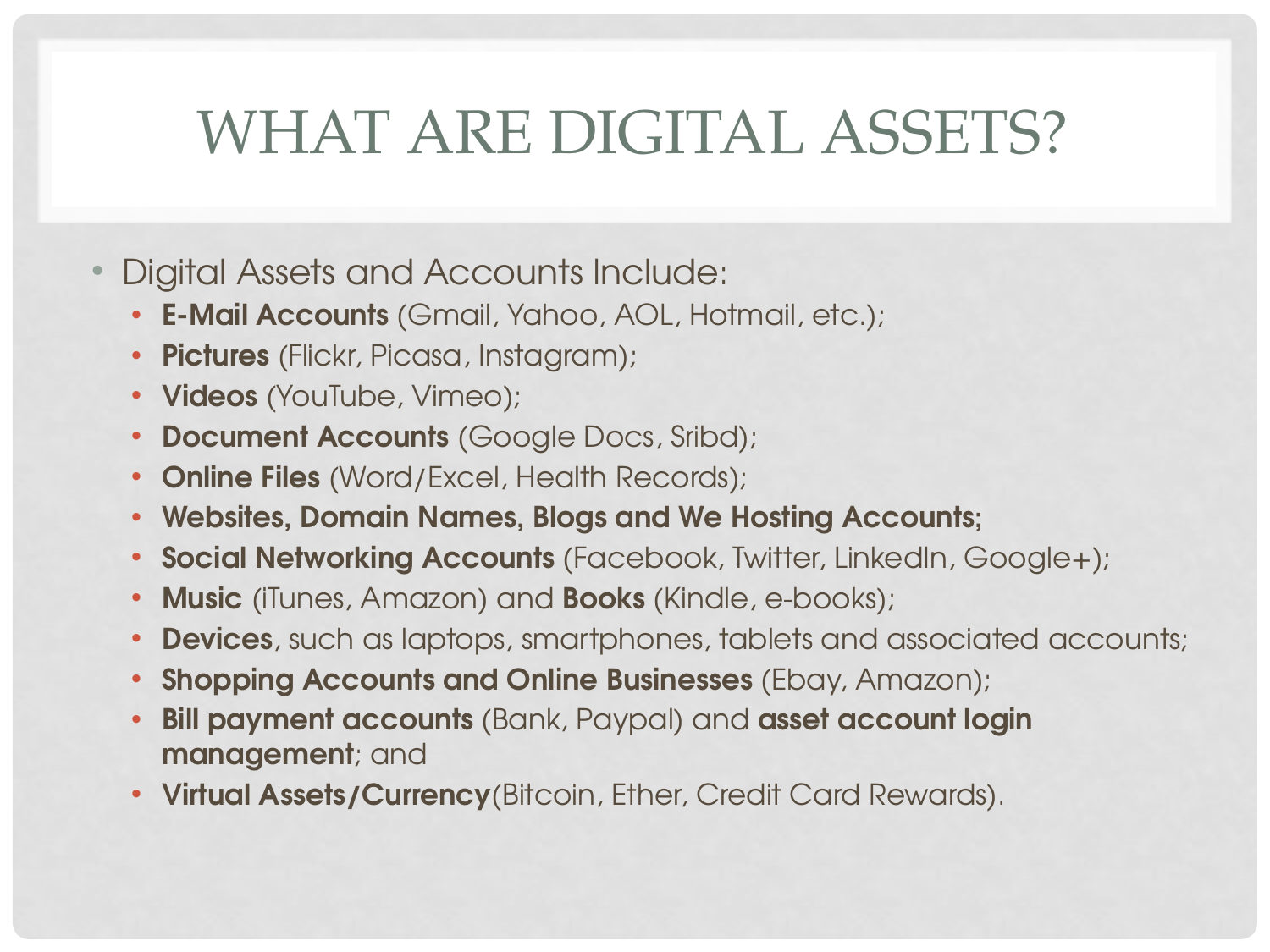

# What are digital assets?
Digital Assets and Accounts Include:
E-Mail Accounts (Gmail, Yahoo, AOL, Hotmail, etc.);
Pictures (Flickr, Picasa, Instagram);
Videos (YouTube, Vimeo);
Document Accounts (Google Docs, Sribd);
Online Files (Word/Excel, Health Records);
Websites, Domain Names, Blogs and We Hosting Accounts;
Social Networking Accounts (Facebook, Twitter, LinkedIn, Google+);
Music (iTunes, Amazon) and Books (Kindle, e-books);
Devices, such as laptops, smartphones, tablets and associated accounts;
Shopping Accounts and Online Businesses (Ebay, Amazon);
Bill payment accounts (Bank, Paypal) and asset account login management; and
Virtual Assets/Currency(Bitcoin, Ether, Credit Card Rewards).